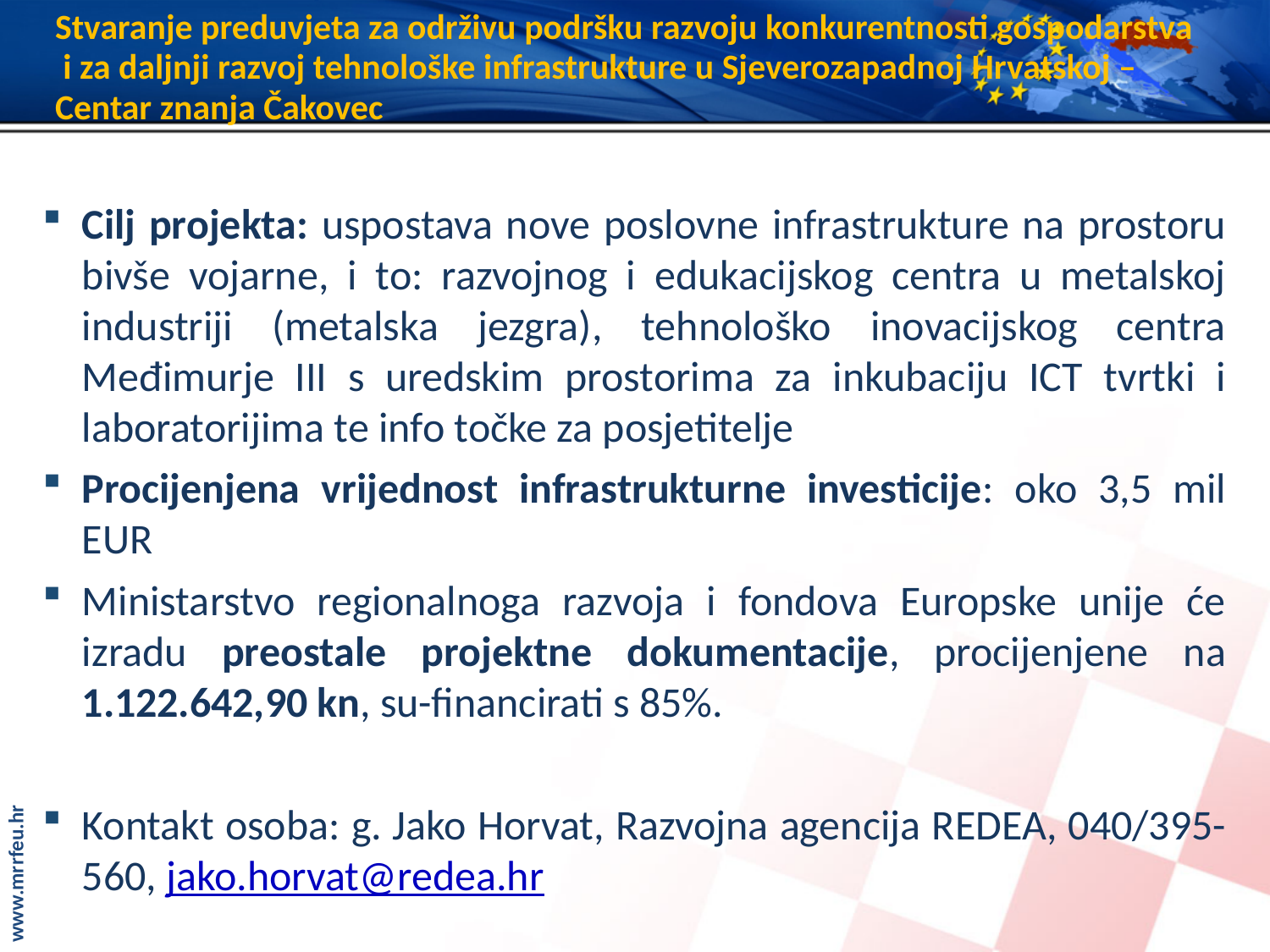

# Stvaranje preduvjeta za održivu podršku razvoju konkurentnosti gospodarstva i za daljnji razvoj tehnološke infrastrukture u Sjeverozapadnoj Hrvatskoj – Centar znanja Čakovec

Cilj projekta: uspostava nove poslovne infrastrukture na prostoru bivše vojarne, i to: razvojnog i edukacijskog centra u metalskoj industriji (metalska jezgra), tehnološko inovacijskog centra Međimurje III s uredskim prostorima za inkubaciju ICT tvrtki i laboratorijima te info točke za posjetitelje
Procijenjena vrijednost infrastrukturne investicije: oko 3,5 mil EUR
Ministarstvo regionalnoga razvoja i fondova Europske unije će izradu preostale projektne dokumentacije, procijenjene na 1.122.642,90 kn, su-financirati s 85%.

Kontakt osoba: g. Jako Horvat, Razvojna agencija REDEA, 040/395-560, jako.horvat@redea.hr